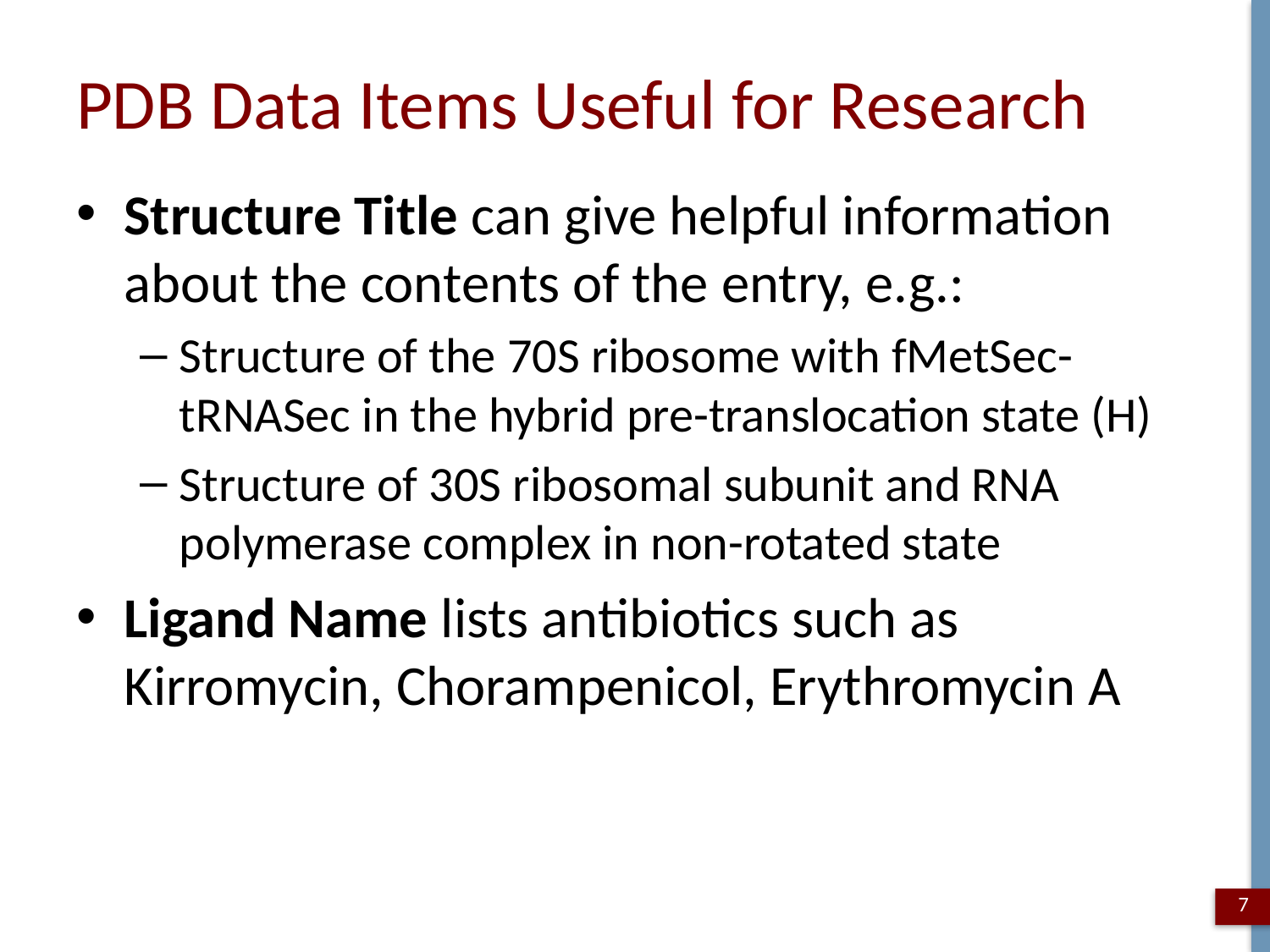

# PDB Data Items Useful for Research
Structure Title can give helpful information about the contents of the entry, e.g.:
Structure of the 70S ribosome with fMetSec-tRNASec in the hybrid pre-translocation state (H)
Structure of 30S ribosomal subunit and RNA polymerase complex in non-rotated state
Ligand Name lists antibiotics such as Kirromycin, Chorampenicol, Erythromycin A

7